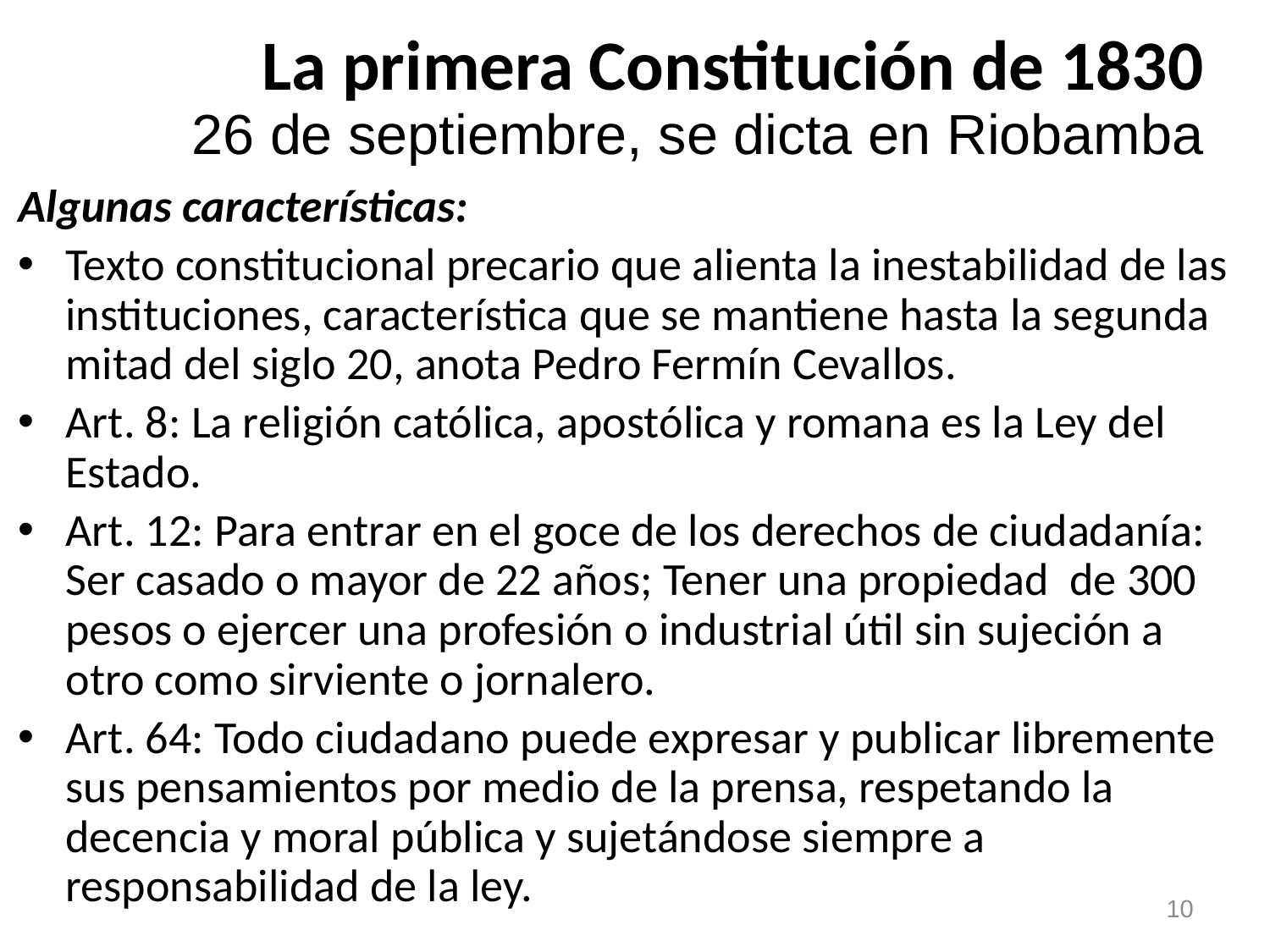

La primera Constitución de 1830
26 de septiembre, se dicta en Riobamba
Algunas características:
Texto constitucional precario que alienta la inestabilidad de las instituciones, característica que se mantiene hasta la segunda mitad del siglo 20, anota Pedro Fermín Cevallos.
Art. 8: La religión católica, apostólica y romana es la Ley del Estado.
Art. 12: Para entrar en el goce de los derechos de ciudadanía: Ser casado o mayor de 22 años; Tener una propiedad  de 300 pesos o ejercer una profesión o industrial útil sin sujeción a otro como sirviente o jornalero.
Art. 64: Todo ciudadano puede expresar y publicar libremente sus pensamientos por medio de la prensa, respetando la decencia y moral pública y sujetándose siempre a responsabilidad de la ley.
10